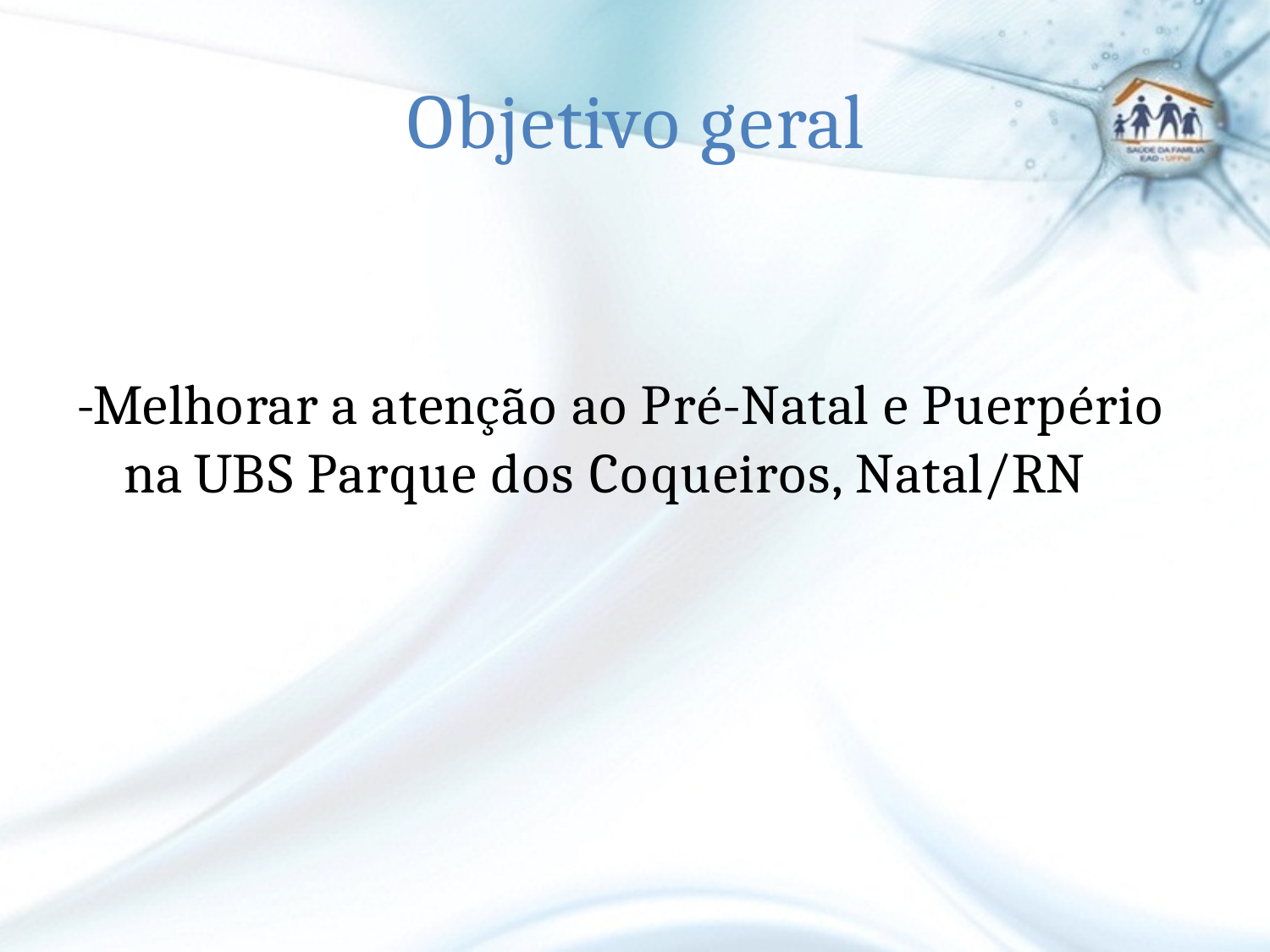

# Objetivo geral

-Melhorar a atenção ao Pré-Natal e Puerpério na UBS Parque dos Coqueiros, Natal/RN